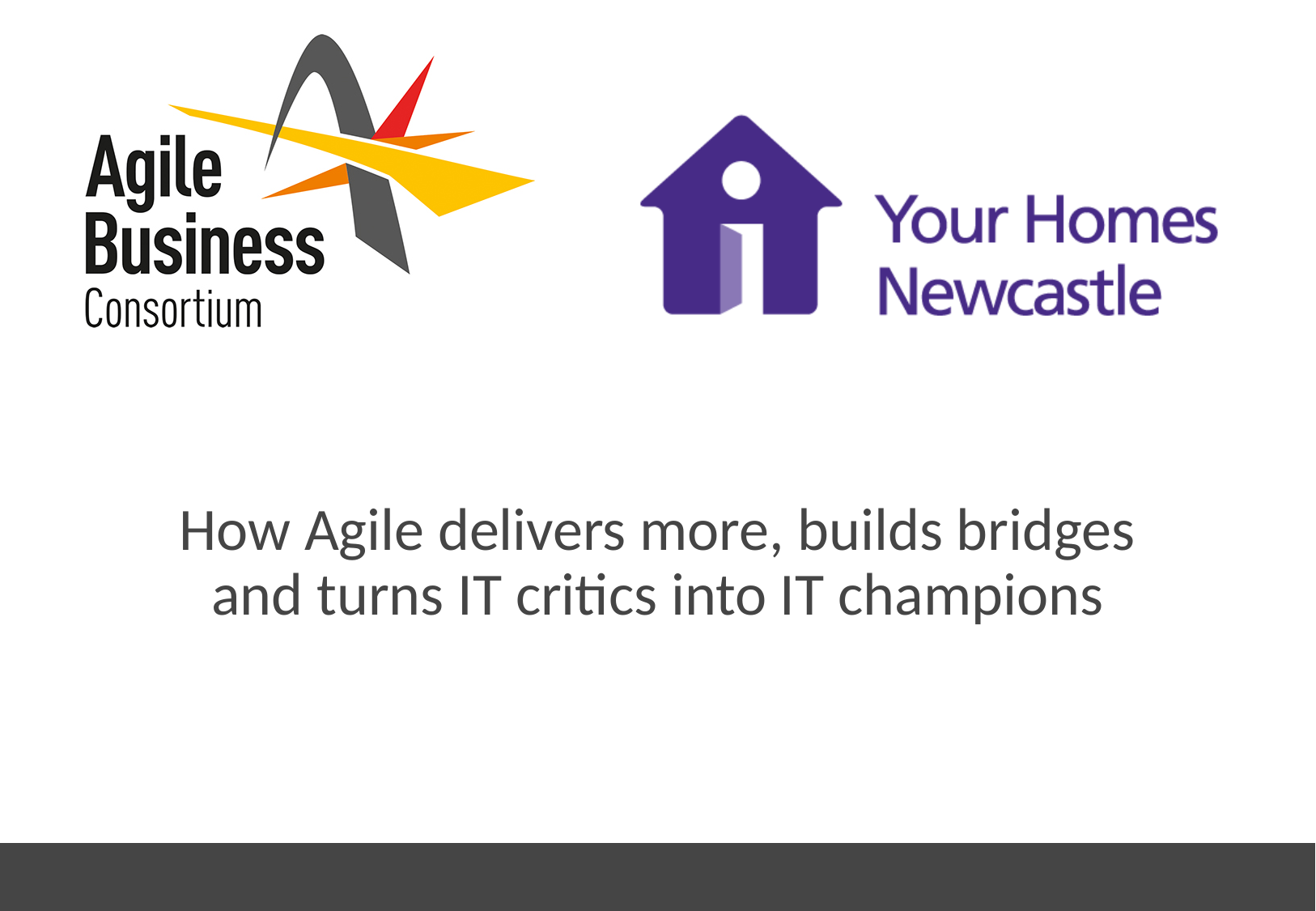

# How Agile delivers more, builds bridges and turns IT critics into IT champions